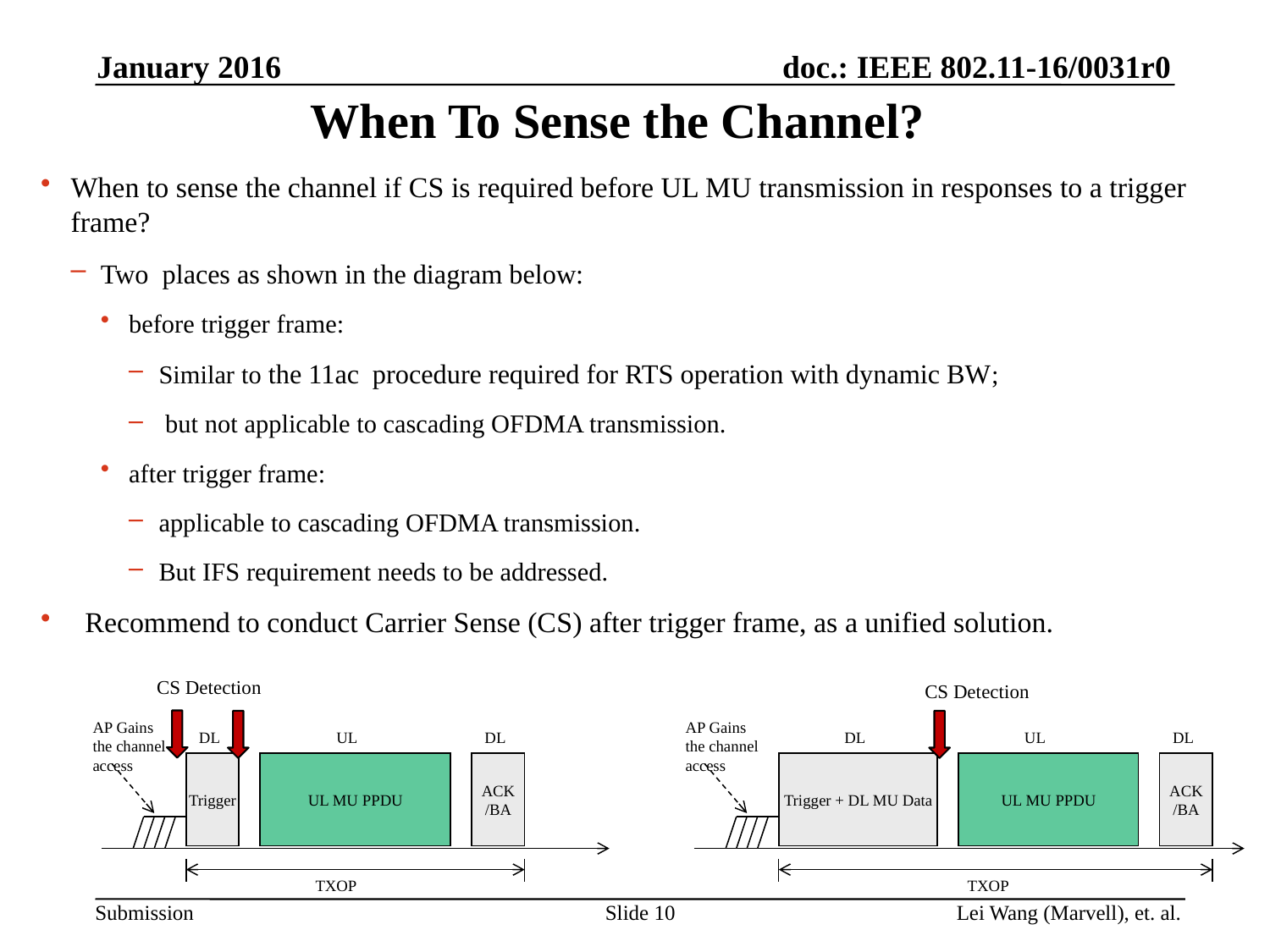

January 2016
# When To Sense the Channel?
When to sense the channel if CS is required before UL MU transmission in responses to a trigger frame?
Two  places as shown in the diagram below:
before trigger frame:
Similar to the 11ac  procedure required for RTS operation with dynamic BW;
 but not applicable to cascading OFDMA transmission.
after trigger frame:
applicable to cascading OFDMA transmission.
But IFS requirement needs to be addressed.
Recommend to conduct Carrier Sense (CS) after trigger frame, as a unified solution.
CS Detection
CS Detection

AP Gains the channel access
AP Gains the channel access
DL
UL
DL
DL
UL
DL
Trigger
UL MU PPDU
ACK
/BA
Trigger + DL MU Data
UL MU PPDU
ACK
/BA
TXOP
TXOP
Lei Wang (Marvell), et. al.
Slide 10